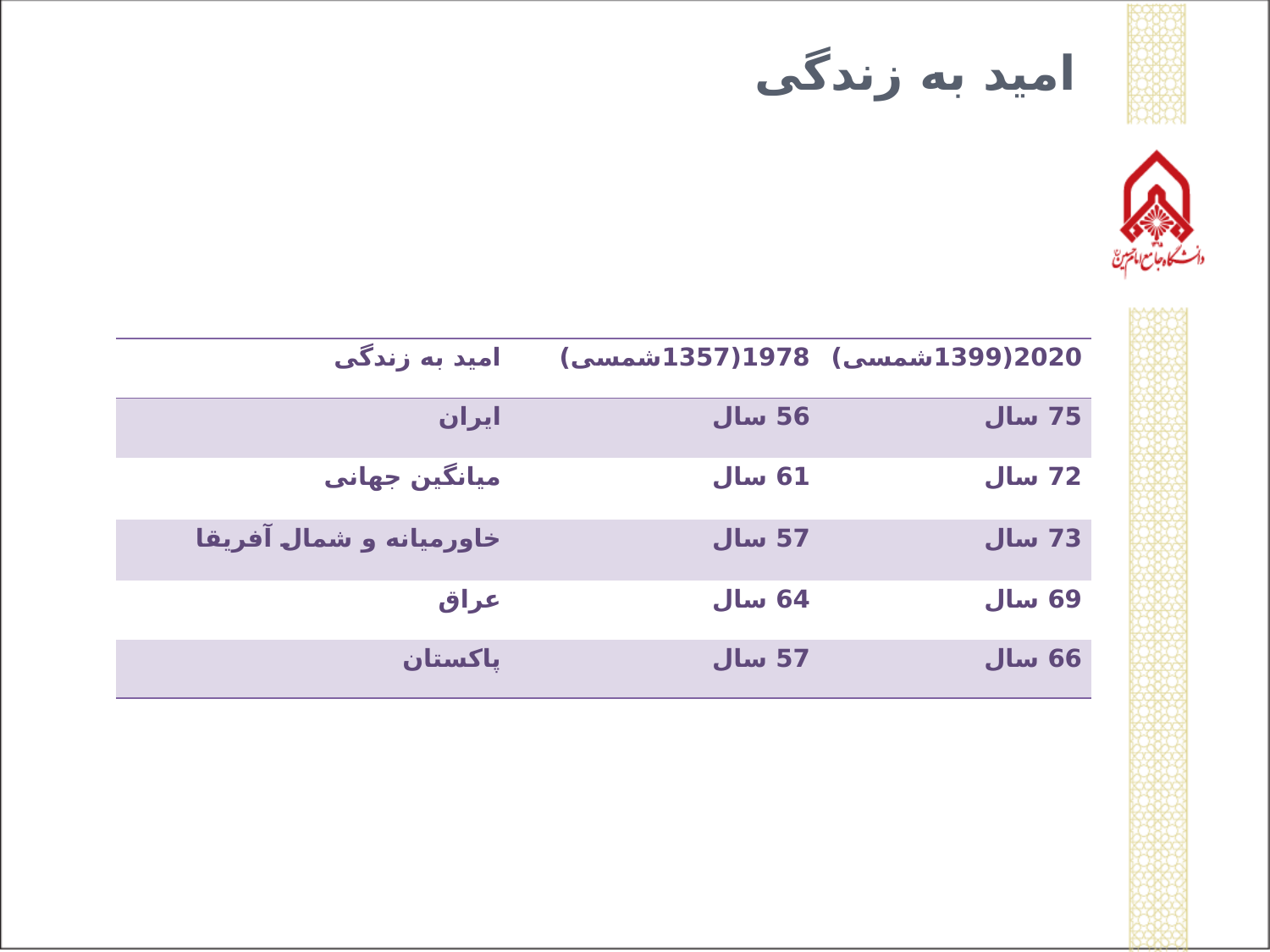

# امید به زندگی

| امید به زندگی | 1978(1357شمسی) | 2020(1399شمسی) |
| --- | --- | --- |
| ایران | 56 سال | 75 سال |
| میانگین جهانی | 61 سال | 72 سال |
| خاورمیانه و شمال آفریقا | 57 سال | 73 سال |
| عراق | 64 سال | 69 سال |
| پاکستان | 57 سال | 66 سال |

شکل 2  وضعیت ایران از نظر شاخص امید به زندگی مردان تا سن 65 سالگی